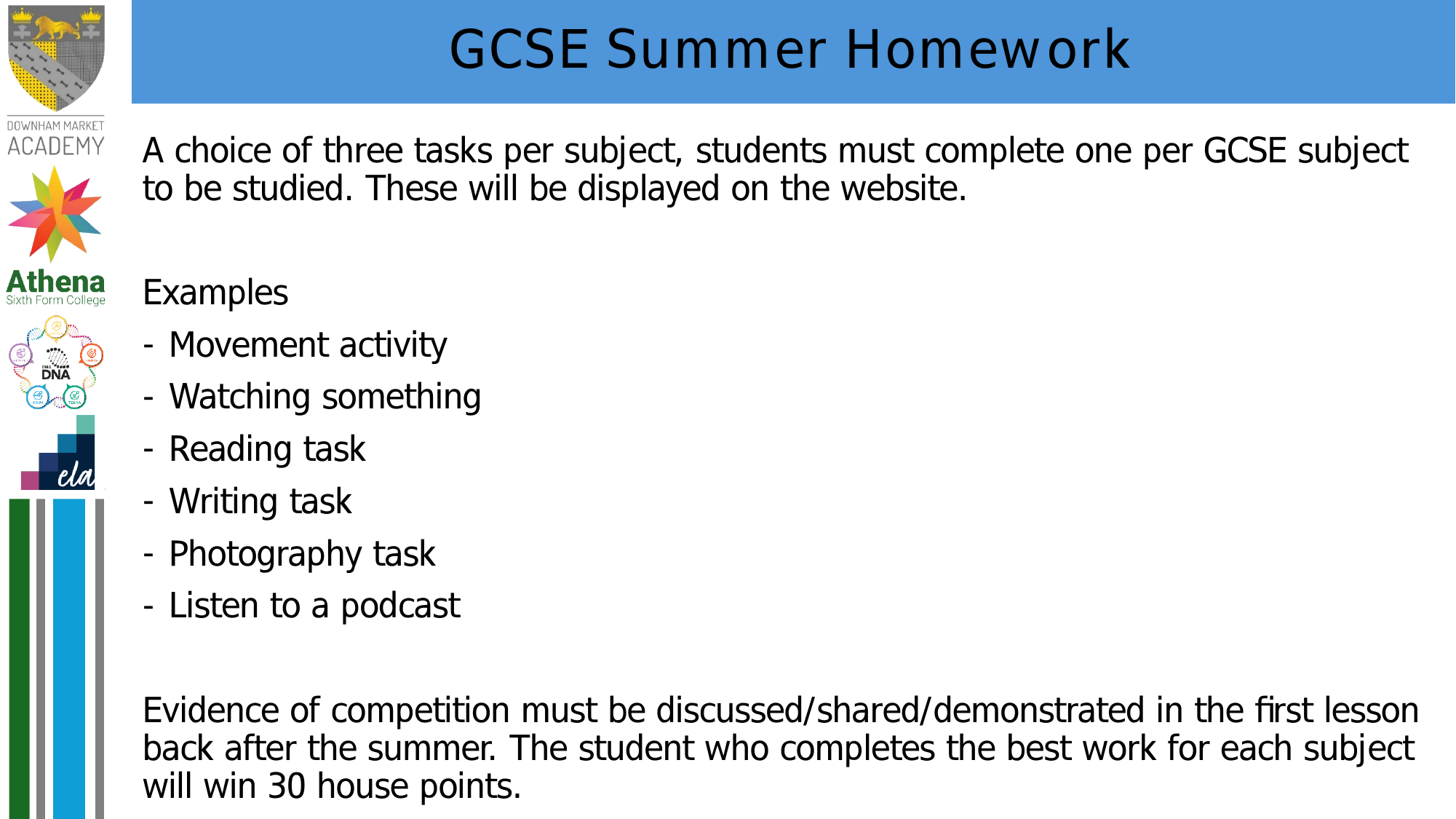

# GCSE Summer Homework
A choice of three tasks per subject, students must complete one per GCSE subject to be studied. These will be displayed on the website.

Examples
Movement activity
Watching something
Reading task
Writing task
Photography task
Listen to a podcast

Evidence of competition must be discussed/shared/demonstrated in the first lesson back after the summer. The student who completes the best work for each subject will win 30 house points.